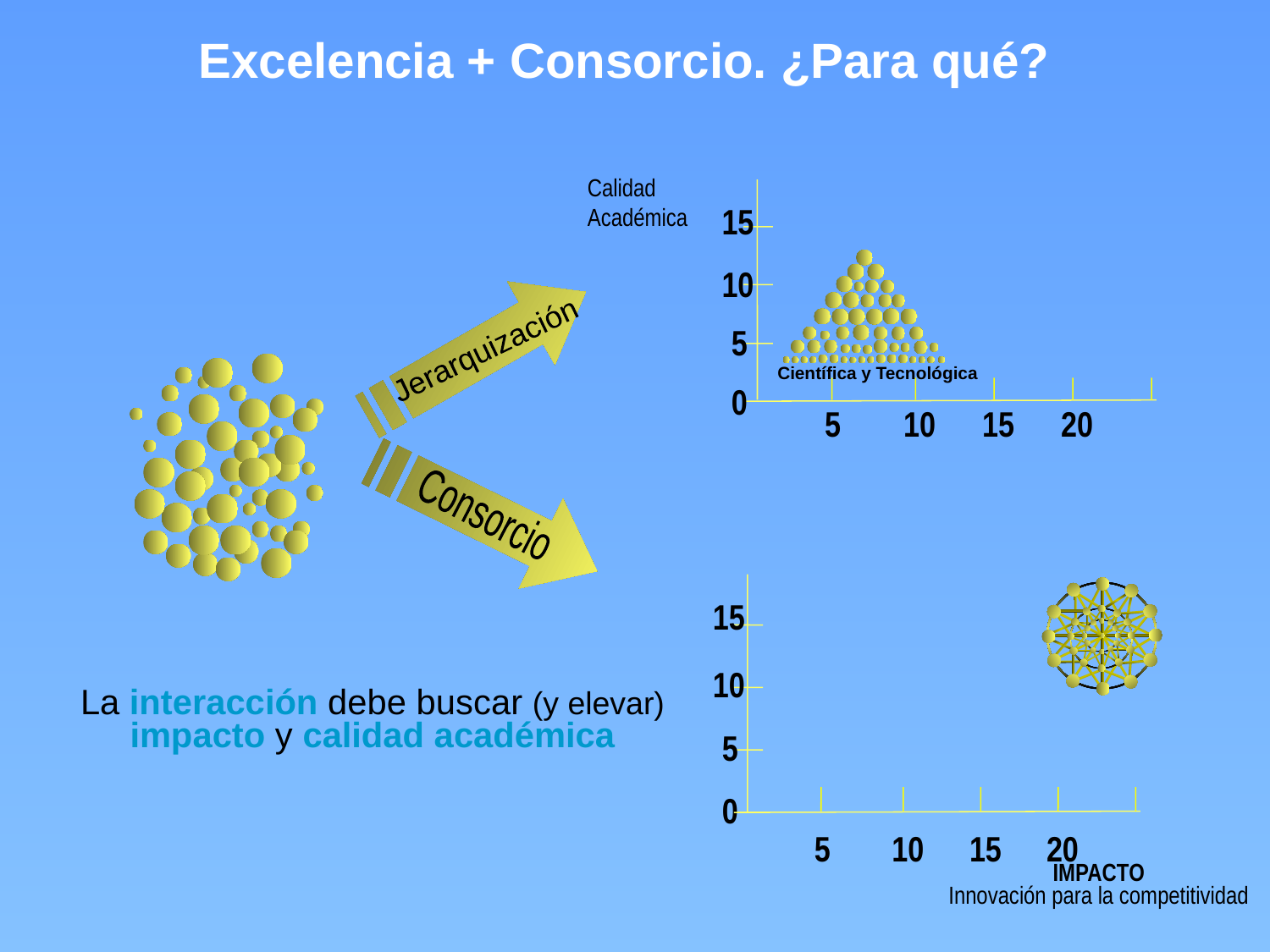

Excelencia + Consorcio. ¿Para qué?
Calidad
Académica

15

10

5

0

5
10
15
20

15
10
5
0

5
10
15
20
IMPACTO
Innovación para la competitividad
Científica y Tecnológica

Jerarquización

Consorcio

La interacción debe buscar (y elevar) impacto y calidad académica